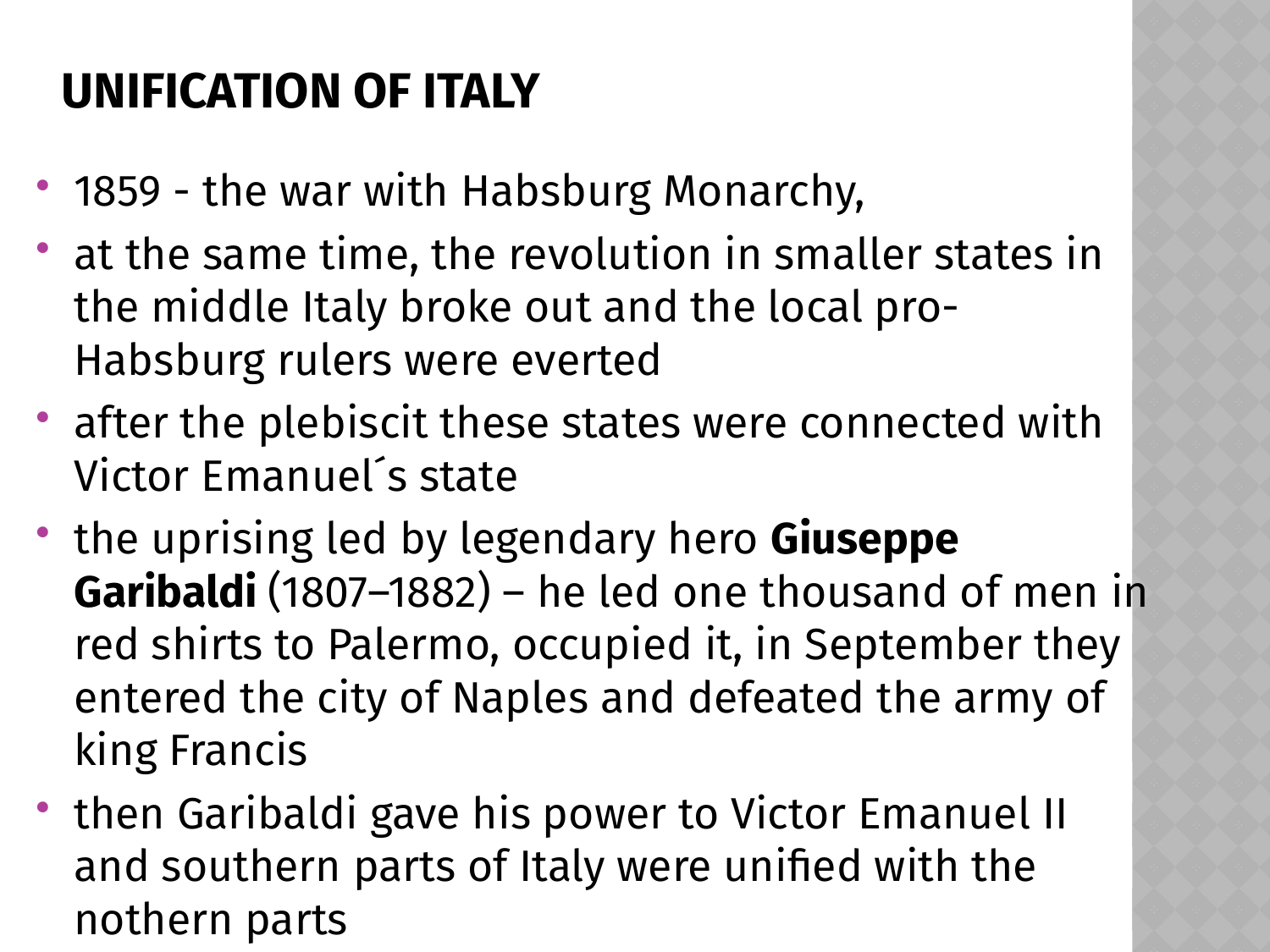

# unification of Italy
1859 - the war with Habsburg Monarchy,
at the same time, the revolution in smaller states in the middle Italy broke out and the local pro-Habsburg rulers were everted
after the plebiscit these states were connected with Victor Emanuel´s state
the uprising led by legendary hero Giuseppe Garibaldi (1807–1882) – he led one thousand of men in red shirts to Palermo, occupied it, in September they entered the city of Naples and defeated the army of king Francis
then Garibaldi gave his power to Victor Emanuel II and southern parts of Italy were unified with the nothern parts